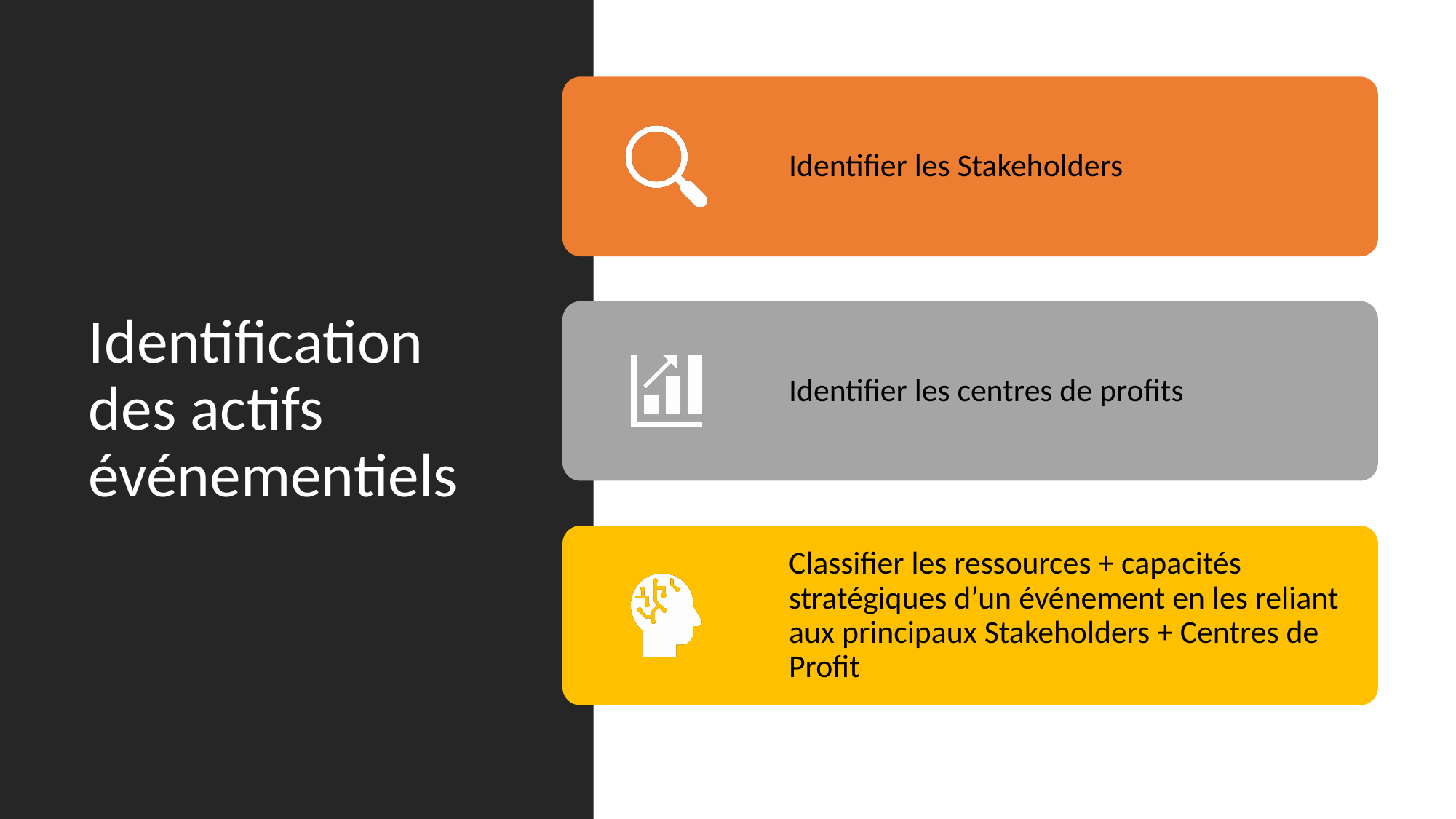

# Identification des actifs événementiels
Identifier les Stakeholders
Identifier les centres de profits
Classifier les ressources + capacités stratégiques d’un événement en les reliant aux principaux Stakeholders + Centres de Profit